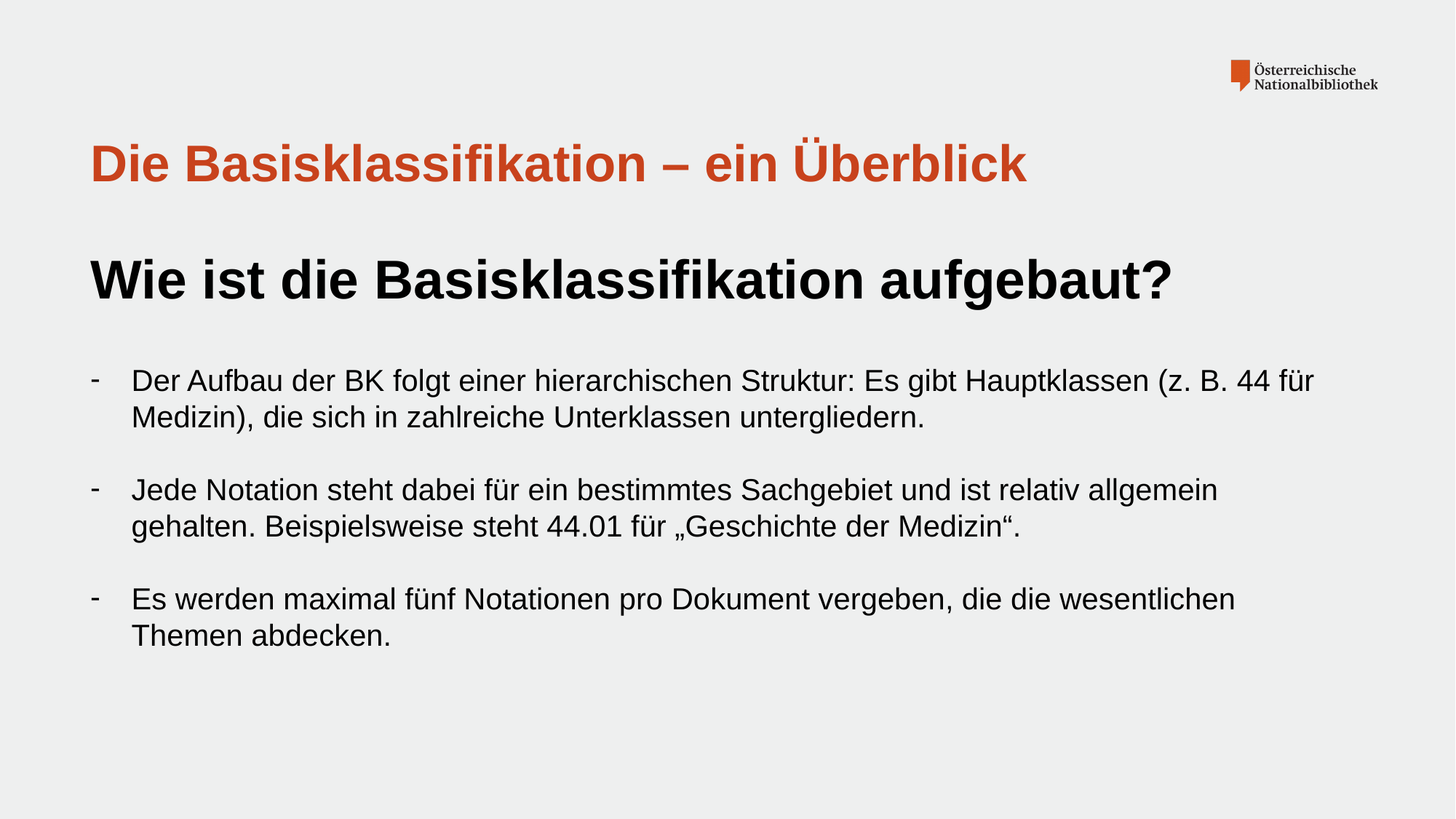

# Die Basisklassifikation – ein Überblick
Wie ist die Basisklassifikation aufgebaut?

Der Aufbau der BK folgt einer hierarchischen Struktur: Es gibt Hauptklassen (z. B. 44 für Medizin), die sich in zahlreiche Unterklassen untergliedern.

Jede Notation steht dabei für ein bestimmtes Sachgebiet und ist relativ allgemein gehalten. Beispielsweise steht 44.01 für „Geschichte der Medizin“.

Es werden maximal fünf Notationen pro Dokument vergeben, die die wesentlichen Themen abdecken.